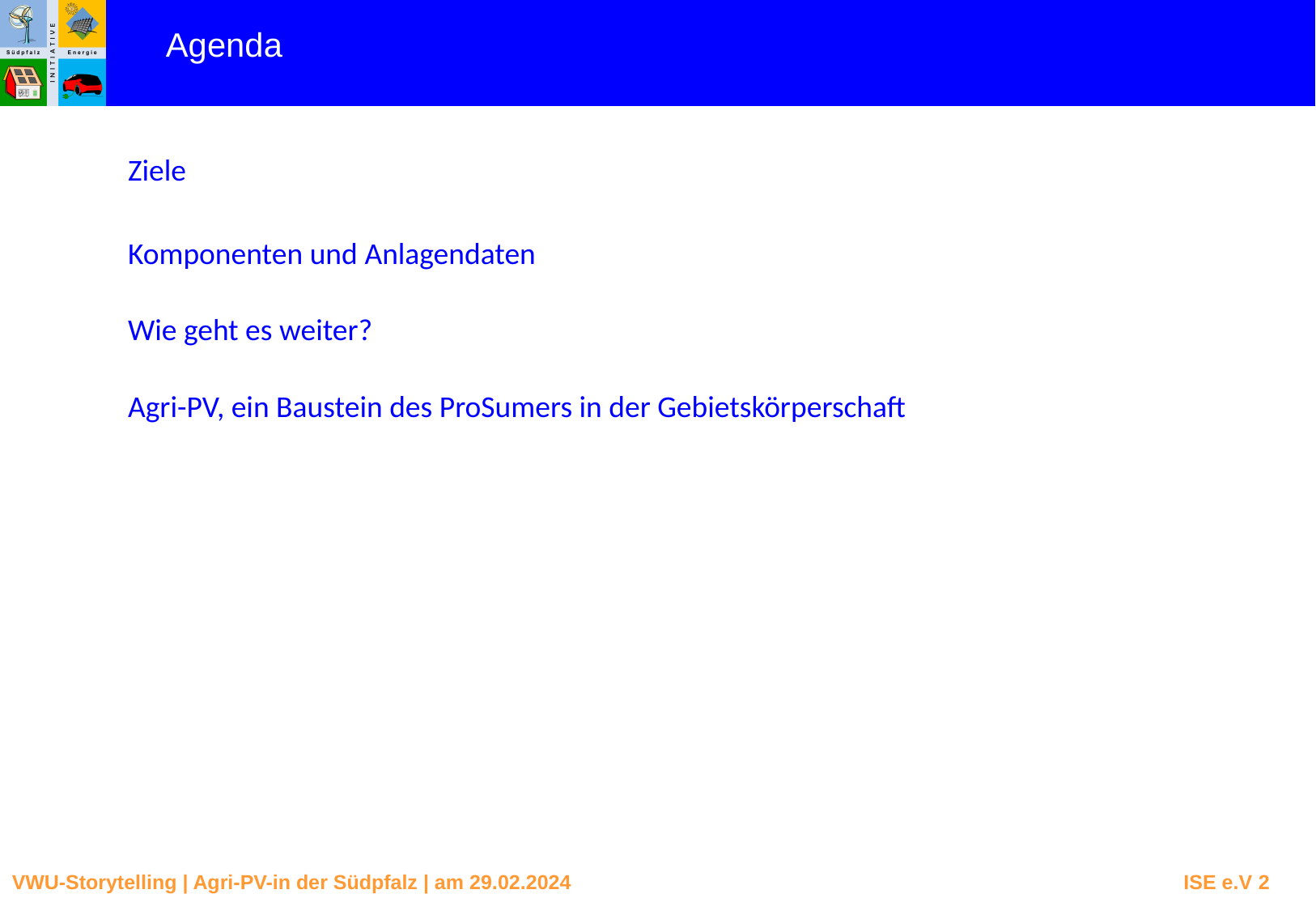

Agenda
Ziele
Komponenten und Anlagendaten
Wie geht es weiter?
Agri-PV, ein Baustein des ProSumers in der Gebietskörperschaft